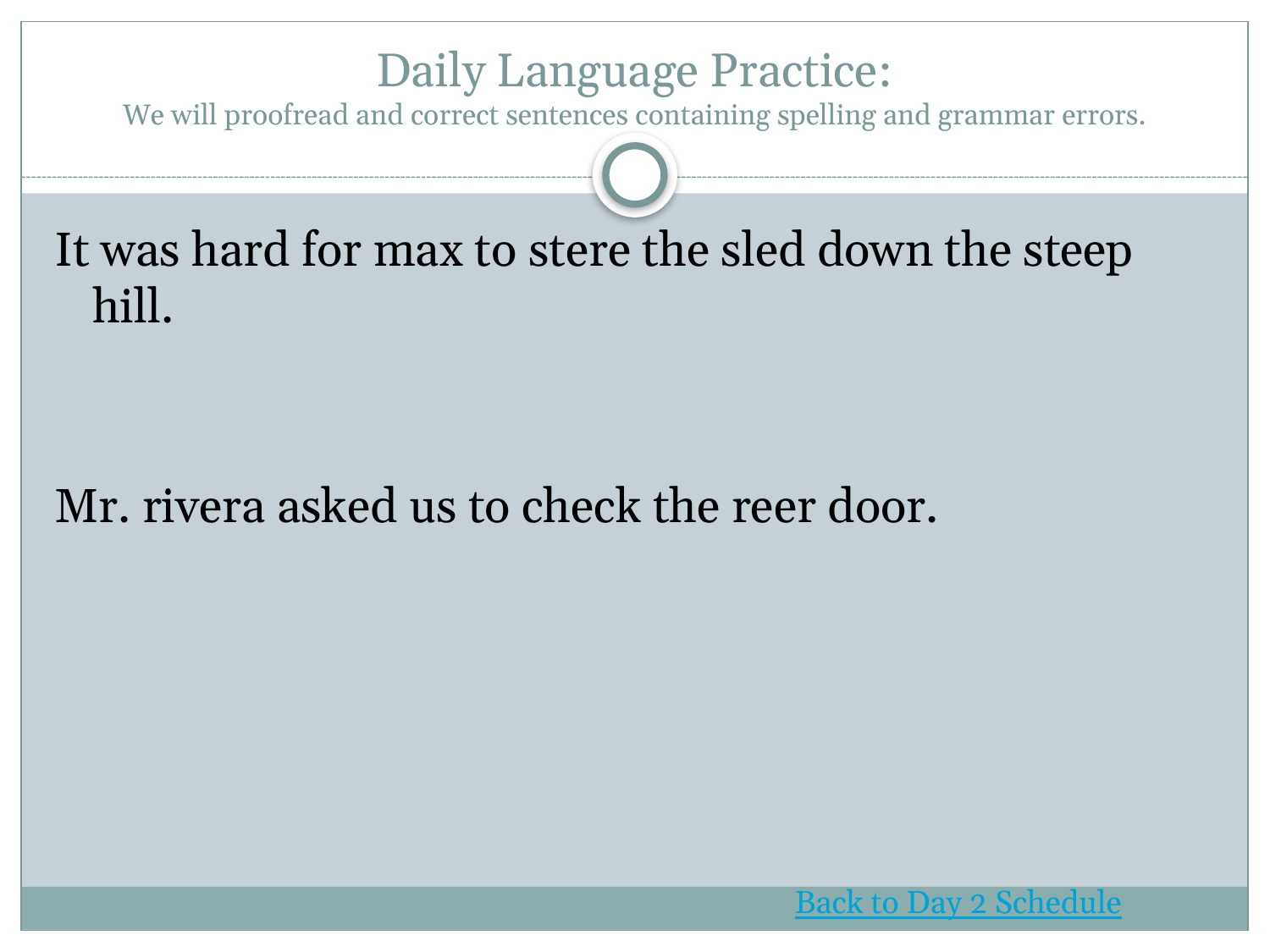

# Daily Language Practice: We will proofread and correct sentences containing spelling and grammar errors.
It was hard for max to stere the sled down the steep hill.

Mr. rivera asked us to check the reer door.
Back to Day 2 Schedule